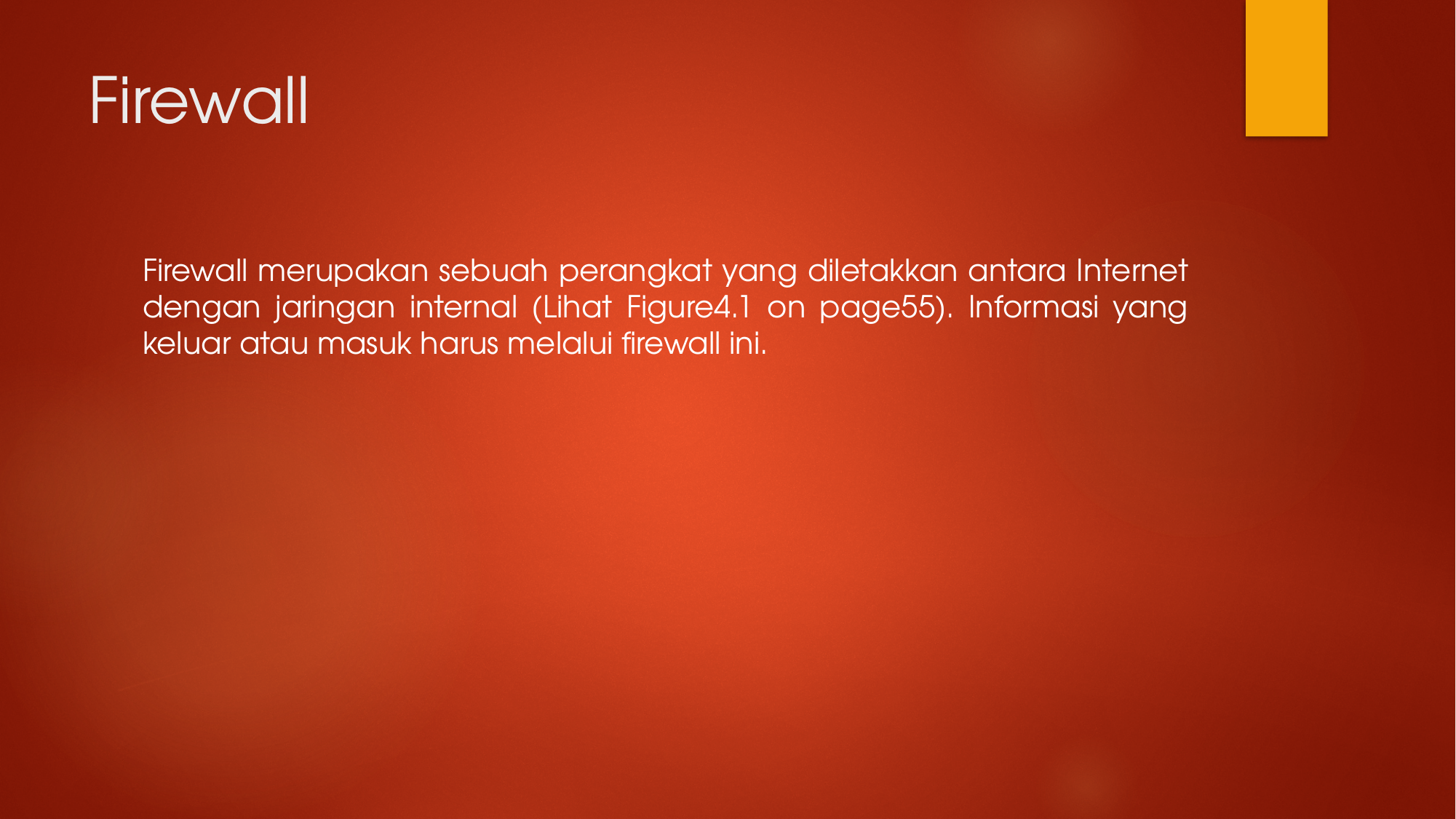

# Firewall
Firewall merupakan sebuah perangkat yang diletakkan antara Internet dengan jaringan internal (Lihat Figure4.1 on page55). Informasi yang keluar atau masuk harus melalui firewall ini.